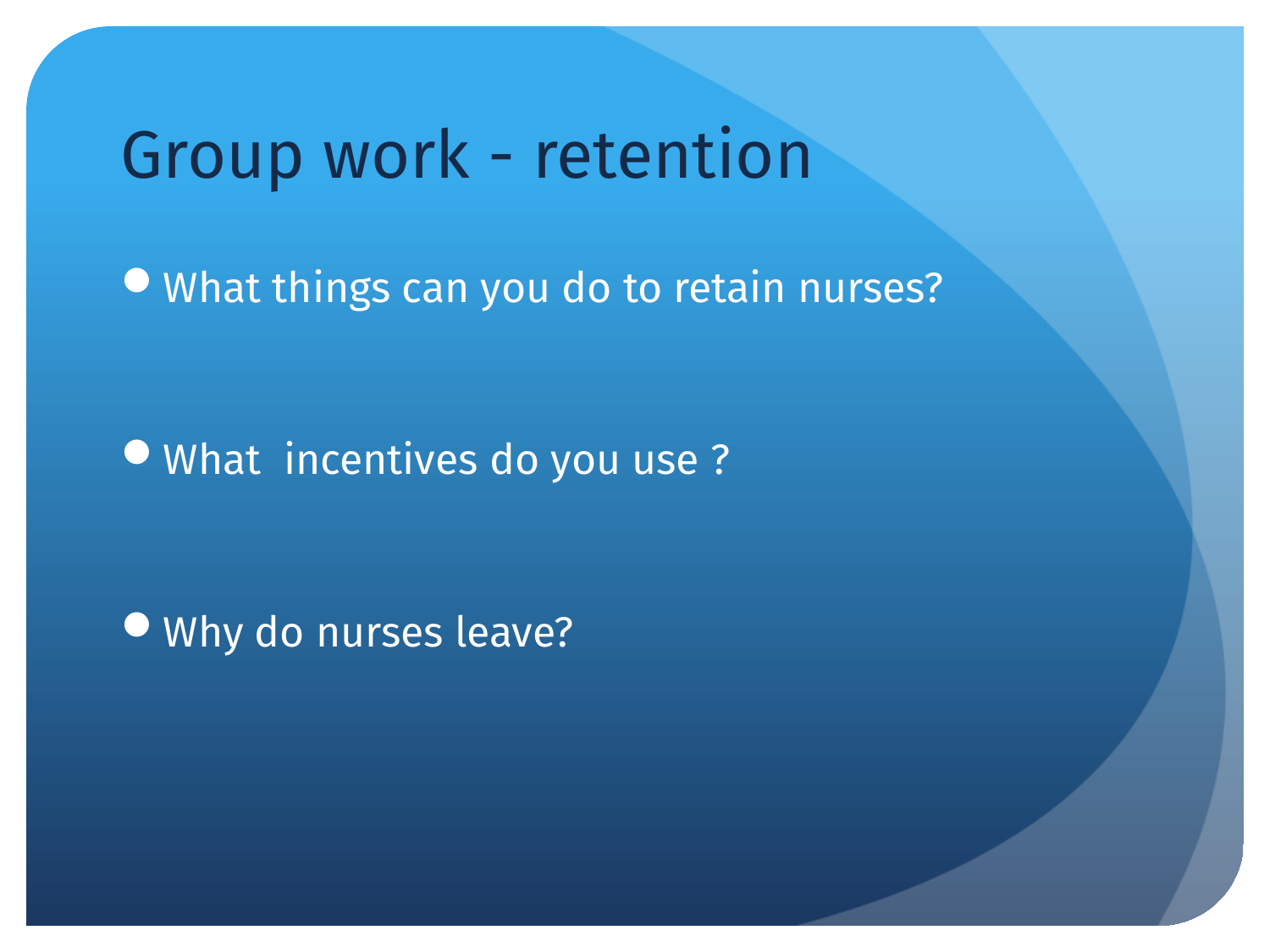

# Group work - retention
What things can you do to retain nurses?

What  incentives do you use ?

Why do nurses leave?